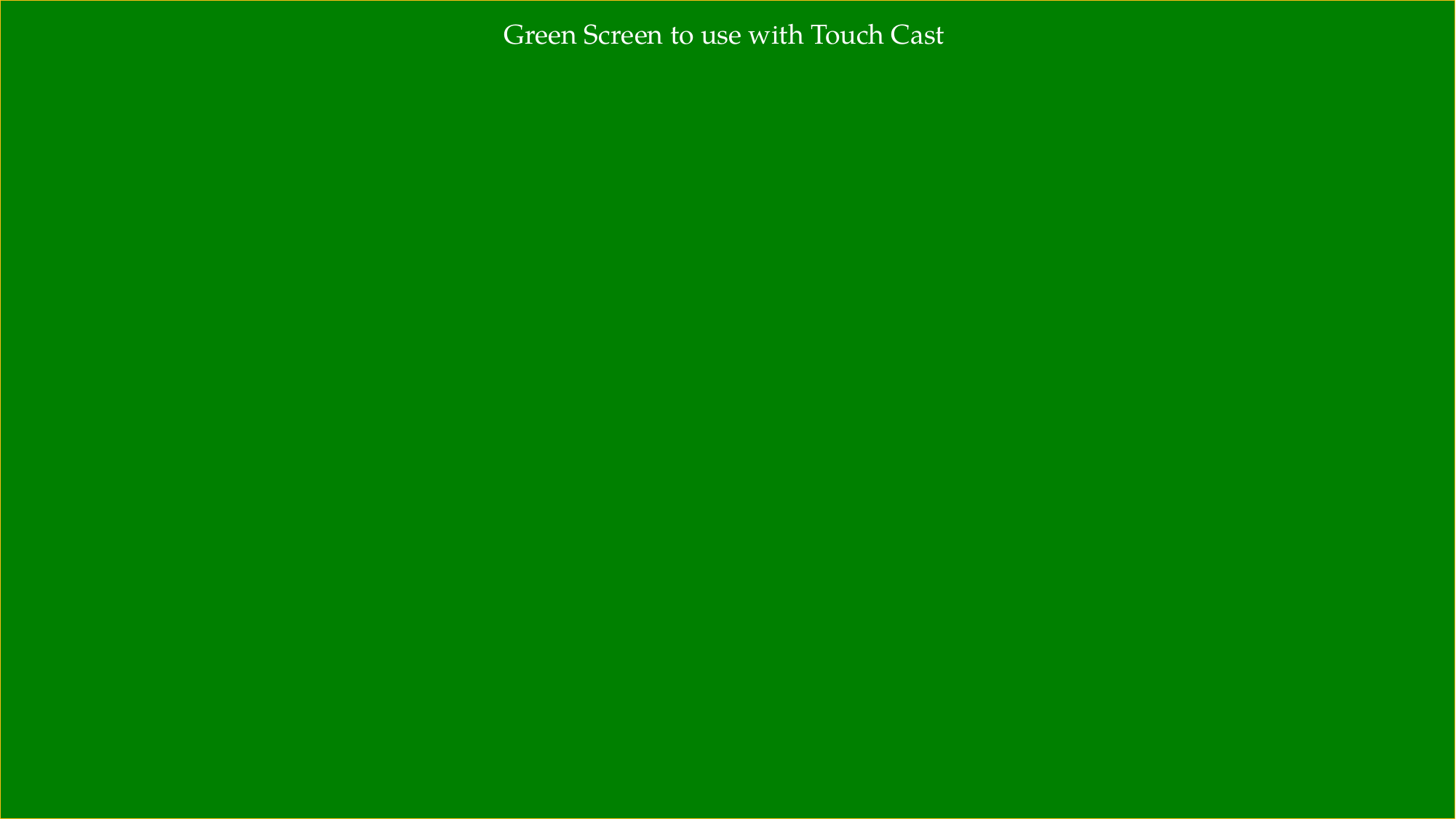

Green Screen to use with Touch Cast

#